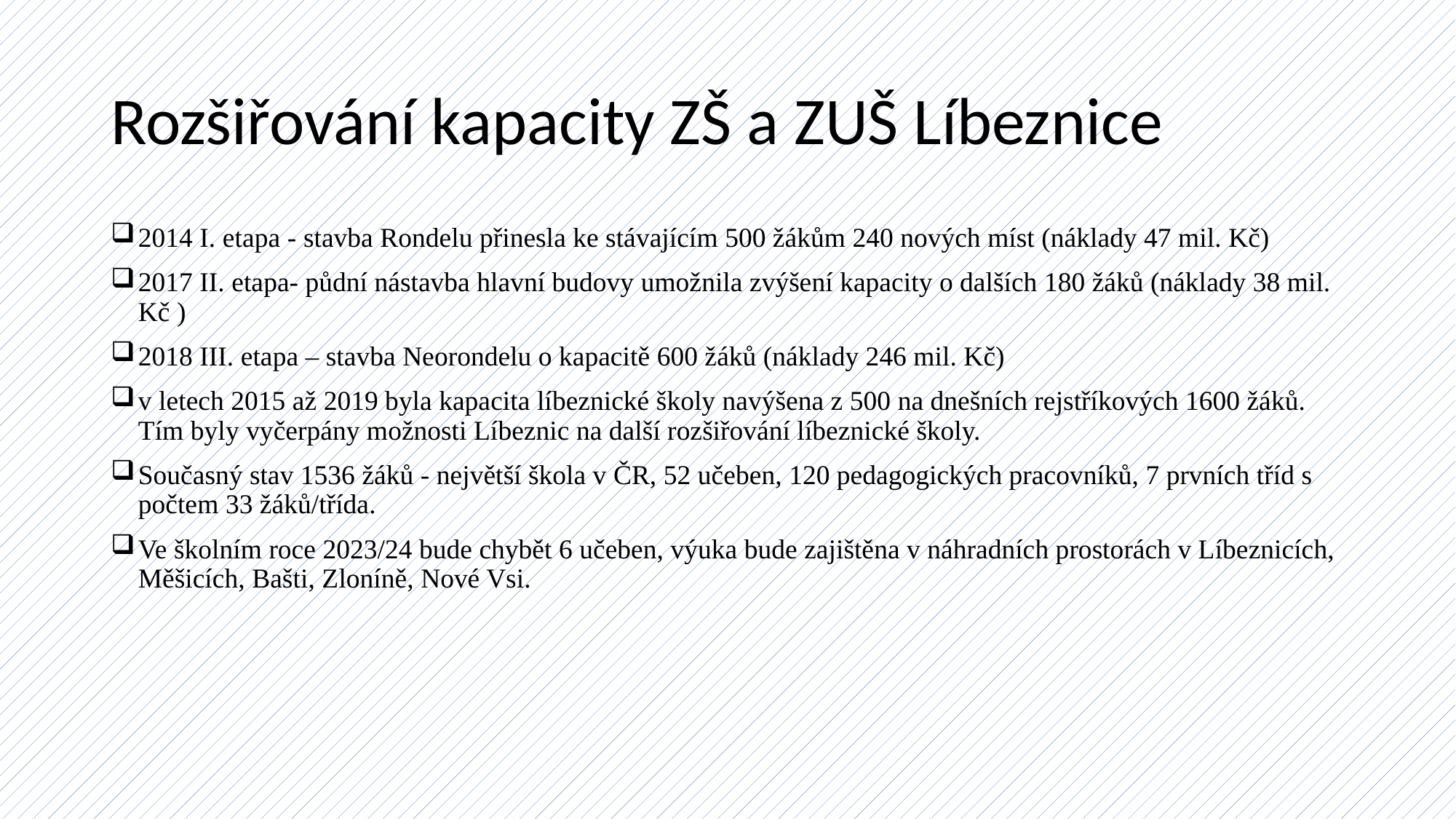

# Rozšiřování kapacity ZŠ a ZUŠ Líbeznice
2014 I. etapa - stavba Rondelu přinesla ke stávajícím 500 žákům 240 nových míst (náklady 47 mil. Kč)
2017 II. etapa- půdní nástavba hlavní budovy umožnila zvýšení kapacity o dalších 180 žáků (náklady 38 mil. Kč )
2018 III. etapa – stavba Neorondelu o kapacitě 600 žáků (náklady 246 mil. Kč)
v letech 2015 až 2019 byla kapacita líbeznické školy navýšena z 500 na dnešních rejstříkových 1600 žáků. Tím byly vyčerpány možnosti Líbeznic na další rozšiřování líbeznické školy.
Současný stav 1536 žáků - největší škola v ČR, 52 učeben, 120 pedagogických pracovníků, 7 prvních tříd s počtem 33 žáků/třída.
Ve školním roce 2023/24 bude chybět 6 učeben, výuka bude zajištěna v náhradních prostorách v Líbeznicích, Měšicích, Bašti, Zloníně, Nové Vsi.